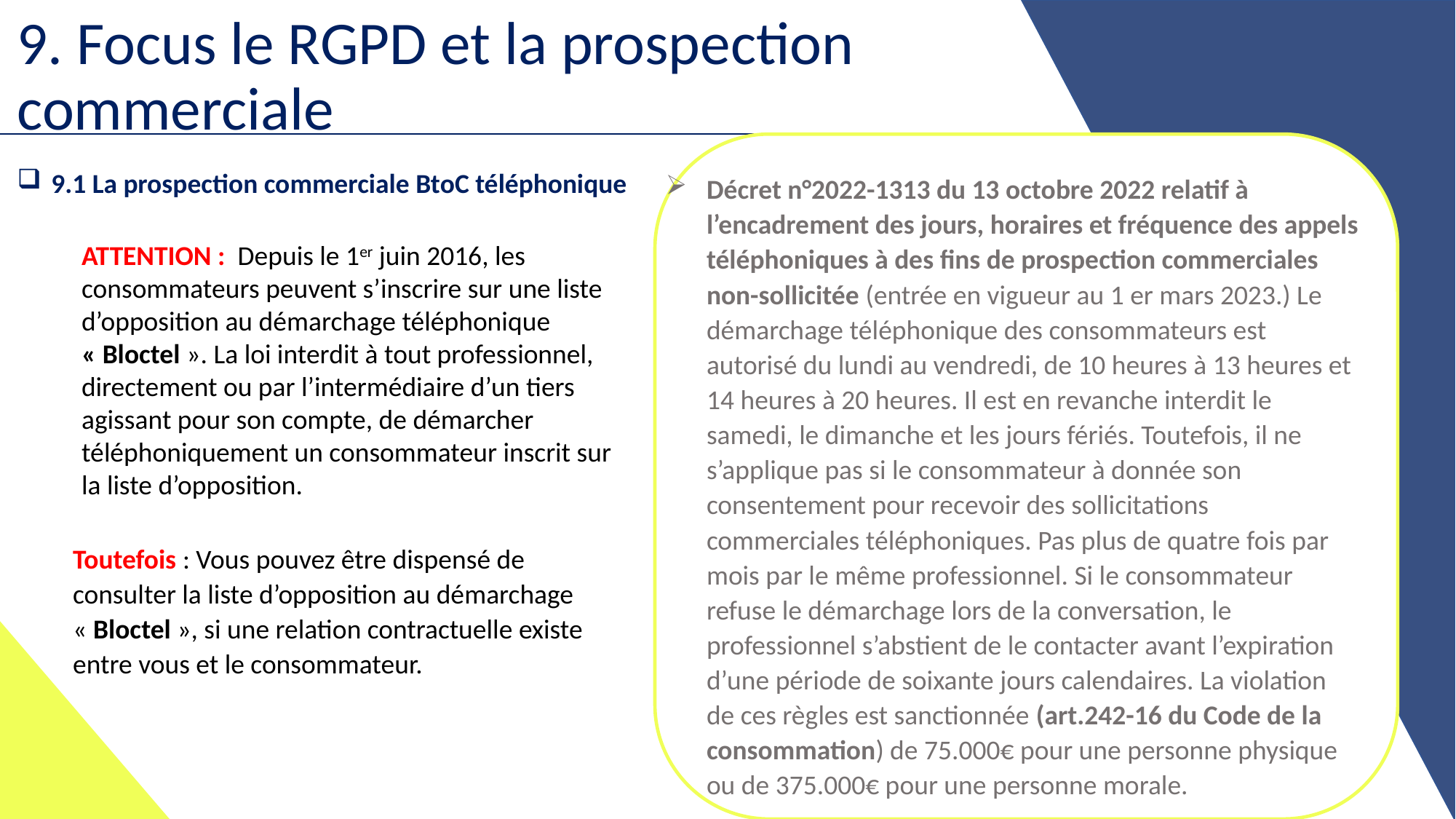

# 9. Focus le RGPD et la prospection commerciale

9.1 La prospection commerciale BtoC téléphonique
Décret n°2022-1313 du 13 octobre 2022 relatif à l’encadrement des jours, horaires et fréquence des appels téléphoniques à des fins de prospection commerciales non-sollicitée (entrée en vigueur au 1 er mars 2023.) Le démarchage téléphonique des consommateurs est autorisé du lundi au vendredi, de 10 heures à 13 heures et 14 heures à 20 heures. Il est en revanche interdit le samedi, le dimanche et les jours fériés. Toutefois, il ne s’applique pas si le consommateur à donnée son consentement pour recevoir des sollicitations commerciales téléphoniques. Pas plus de quatre fois par mois par le même professionnel. Si le consommateur refuse le démarchage lors de la conversation, le professionnel s’abstient de le contacter avant l’expiration d’une période de soixante jours calendaires. La violation de ces règles est sanctionnée (art.242-16 du Code de la consommation) de 75.000€ pour une personne physique ou de 375.000€ pour une personne morale.

ATTENTION :  Depuis le 1er juin 2016, les consommateurs peuvent s’inscrire sur une liste d’opposition au démarchage téléphonique « Bloctel ». La loi interdit à tout professionnel, directement ou par l’intermédiaire d’un tiers agissant pour son compte, de démarcher téléphoniquement un consommateur inscrit sur la liste d’opposition.
Toutefois : Vous pouvez être dispensé de consulter la liste d’opposition au démarchage « Bloctel », si une relation contractuelle existe entre vous et le consommateur.